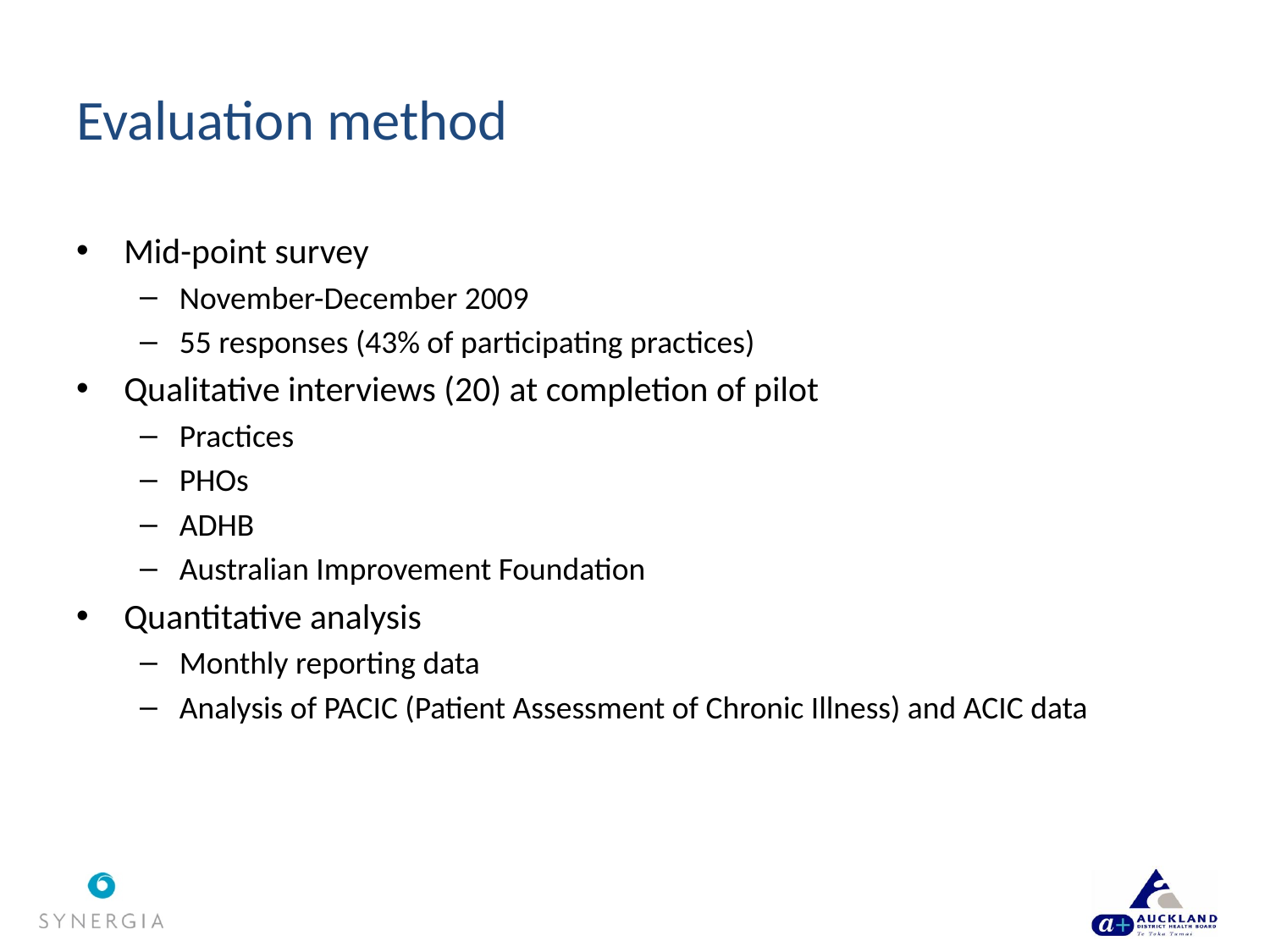

# Evaluation method
Mid-point survey
November-December 2009
55 responses (43% of participating practices)
Qualitative interviews (20) at completion of pilot
Practices
PHOs
ADHB
Australian Improvement Foundation
Quantitative analysis
Monthly reporting data
Analysis of PACIC (Patient Assessment of Chronic Illness) and ACIC data

17